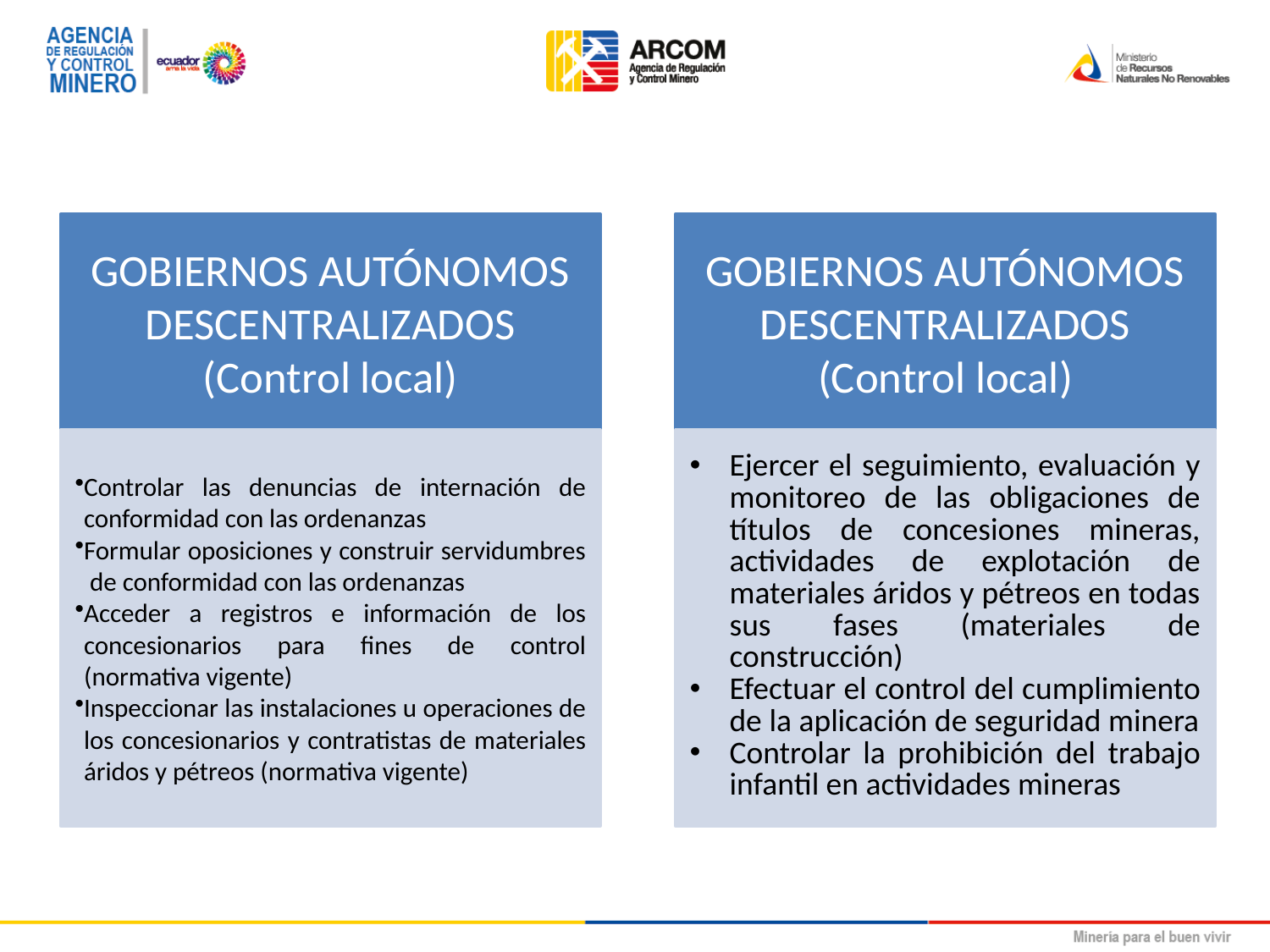

GOBIERNOS AUTÓNOMOS DESCENTRALIZADOS (Control local)
Controlar las denuncias de internación de conformidad con las ordenanzas
GOBIERNOS AUTÓNOMOS DESCENTRALIZADOS (Control local)
Ejercer el seguimiento, evaluación y monitoreo de las obligaciones de títulos de concesiones mineras, actividades de explotación de materiales áridos y pétreos en todas sus fases (materiales de construcción)
Formular oposiciones y construir servidumbres  de conformidad con las ordenanzas
Acceder a registros e información de los concesionarios para fines de control (normativa vigente)
Inspeccionar las instalaciones u operaciones de los concesionarios y contratistas de materiales áridos y pétreos (normativa vigente)
Efectuar el control del cumplimiento de la aplicación de seguridad minera
Controlar la prohibición del trabajo infantil en actividades mineras